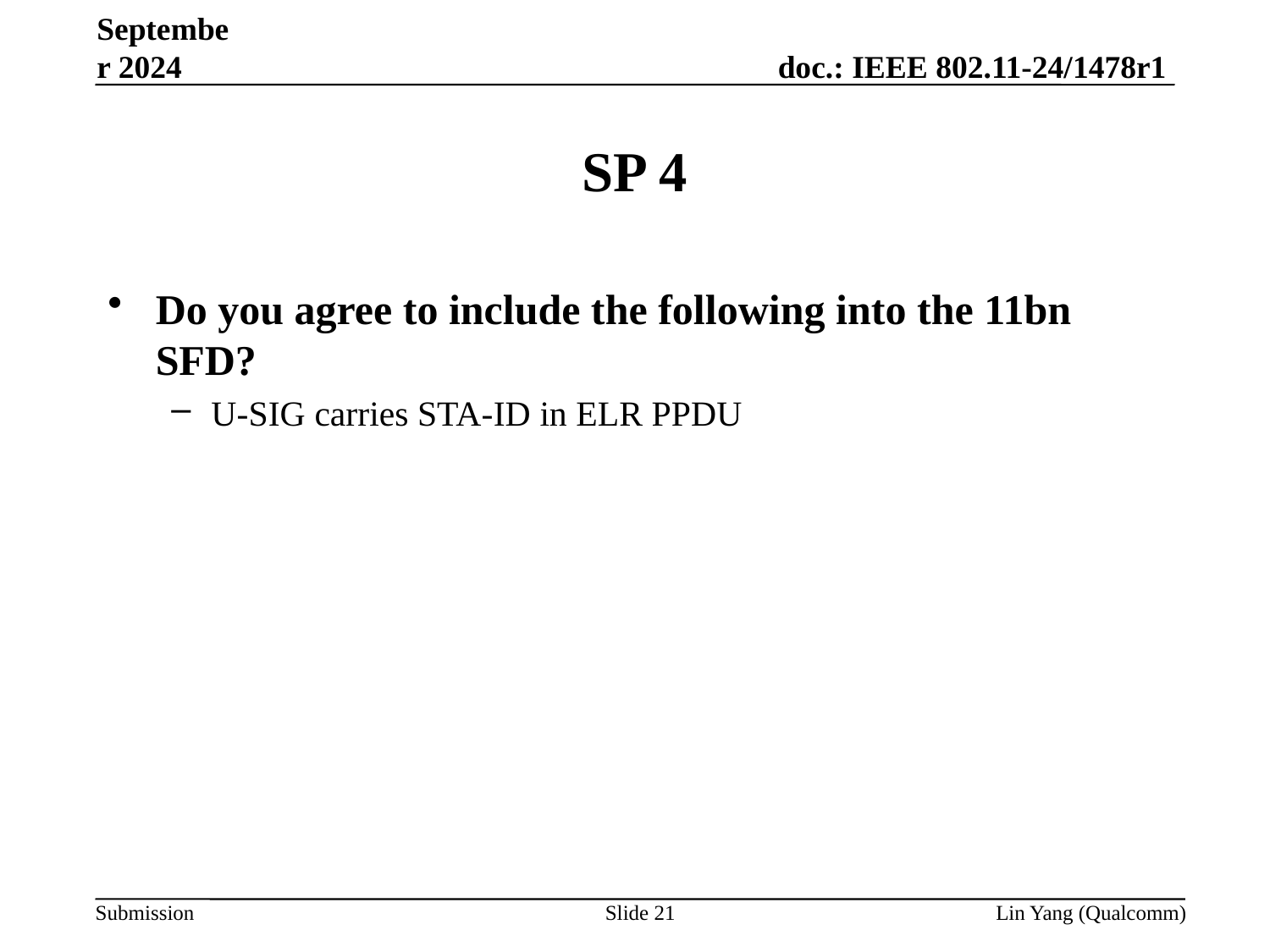

September 2024
# SP 4
Do you agree to include the following into the 11bn SFD?
U-SIG carries STA-ID in ELR PPDU
Slide 21
Lin Yang (Qualcomm)